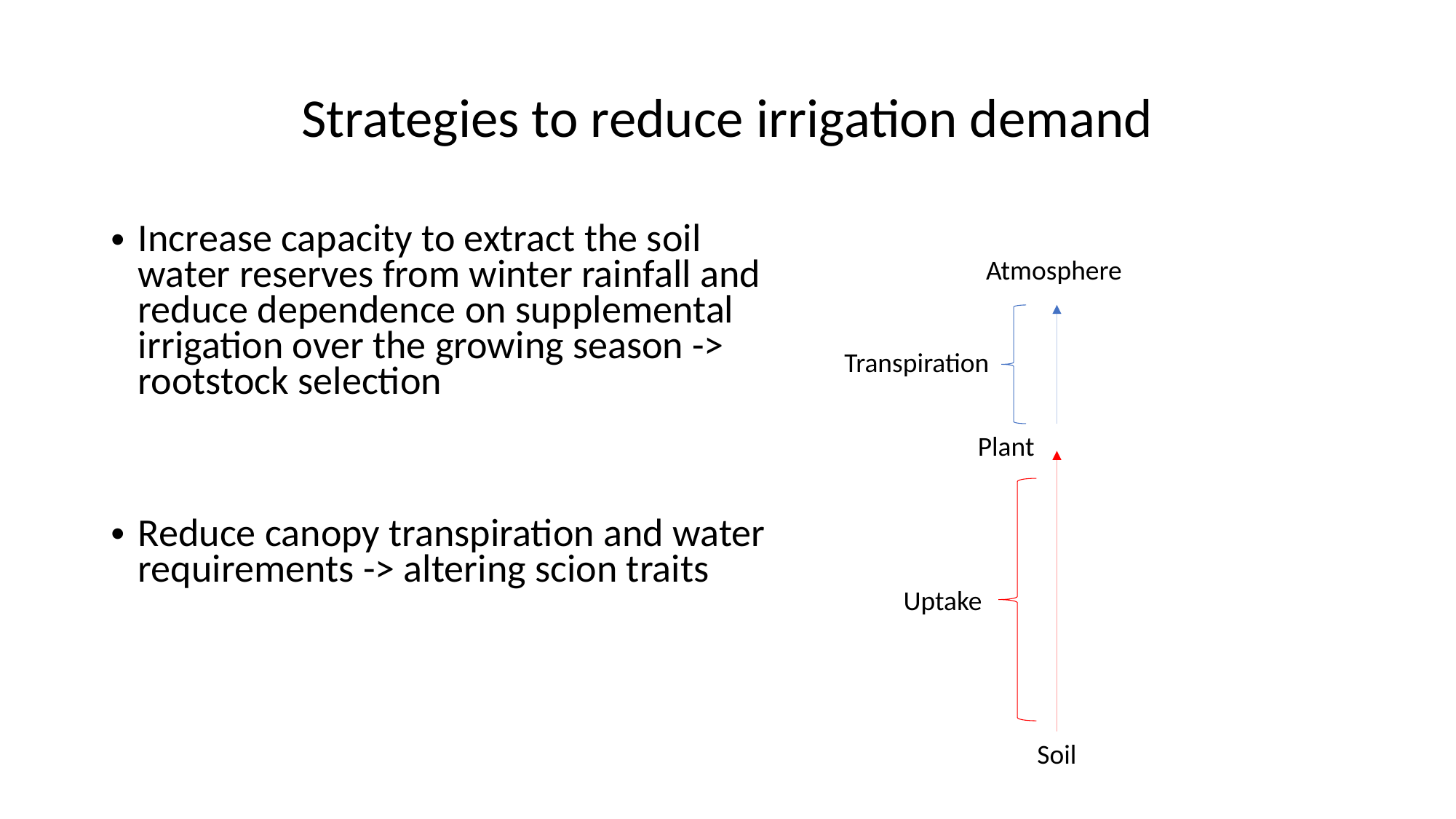

# Strategies to reduce irrigation demand
Increase capacity to extract the soil water reserves from winter rainfall and reduce dependence on supplemental irrigation over the growing season -> rootstock selection

Reduce canopy transpiration and water requirements -> altering scion traits
Atmosphere

Transpiration
Plant

Uptake
Soil